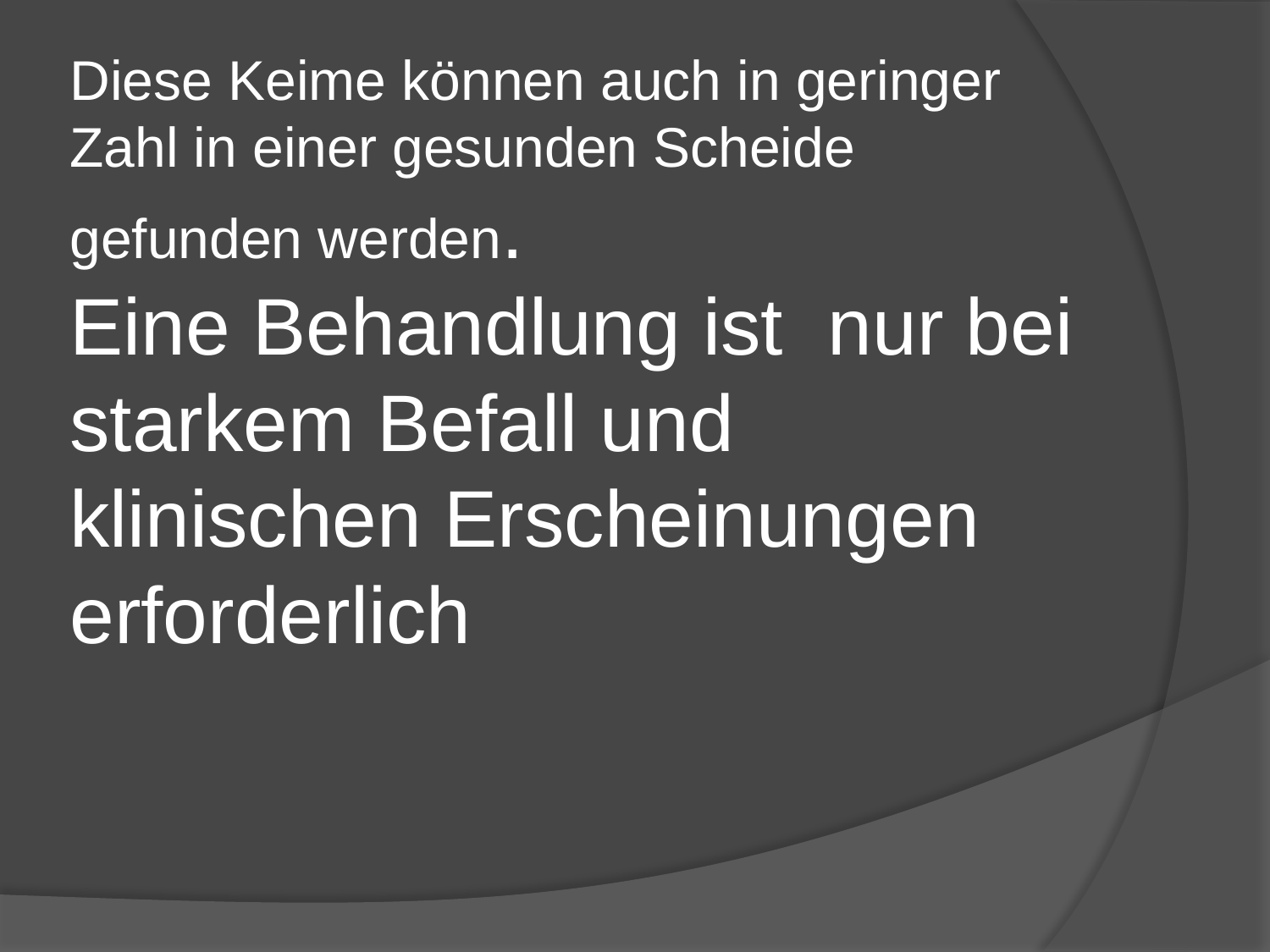

# Diese Keime können auch in geringer Zahl in einer gesunden Scheide gefunden werden. Eine Behandlung ist  nur bei starkem Befall und klinischen Erscheinungen erforderlich